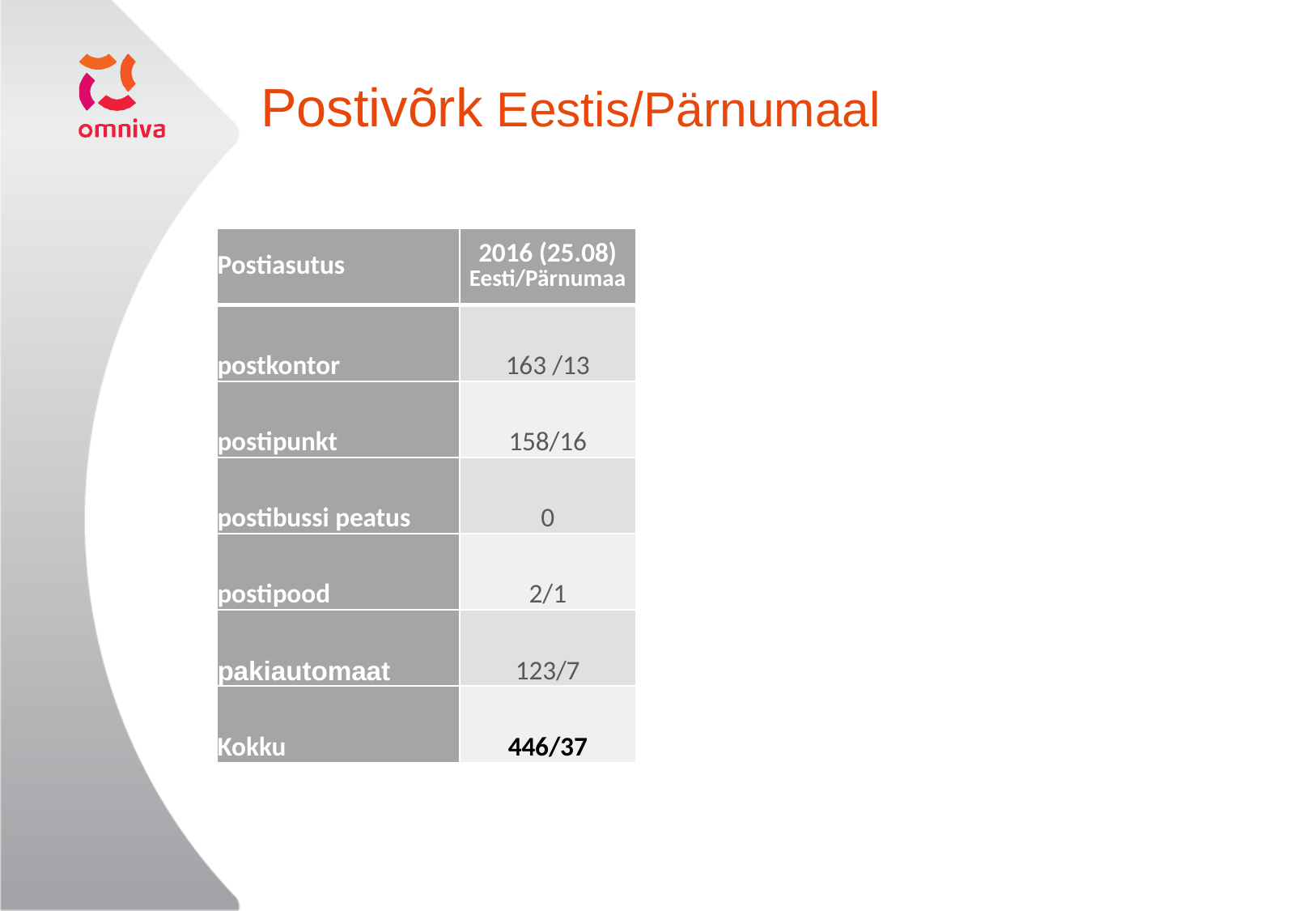

# Postivõrk Eestis/Pärnumaal
| Postiasutus | 2016 (25.08) Eesti/Pärnumaa |
| --- | --- |
| postkontor | 163 /13 |
| postipunkt | 158/16 |
| postibussi peatus | 0 |
| postipood | 2/1 |
| pakiautomaat | 123/7 |
| Kokku | 446/37 |